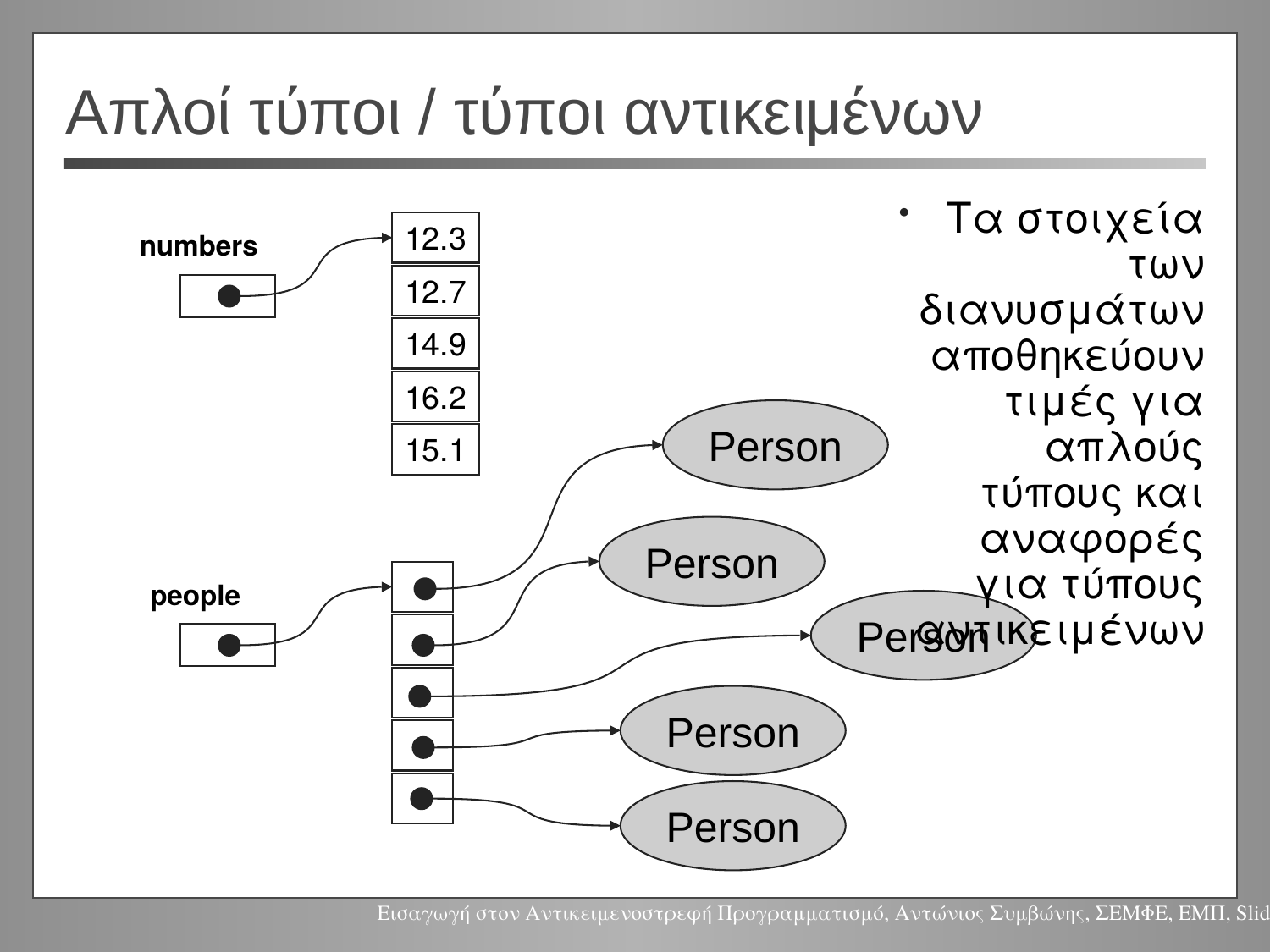

# Απλοί τύποι / τύποι αντικειμένων
Τα στοιχεία των διανυσμάτων αποθηκεύουν τιμές για απλούς τύπους και αναφορές για τύπους αντικειμένων

12.3
numbers
12.7

14.9
16.2
Person
15.1
Person

people

Person

Person

Person